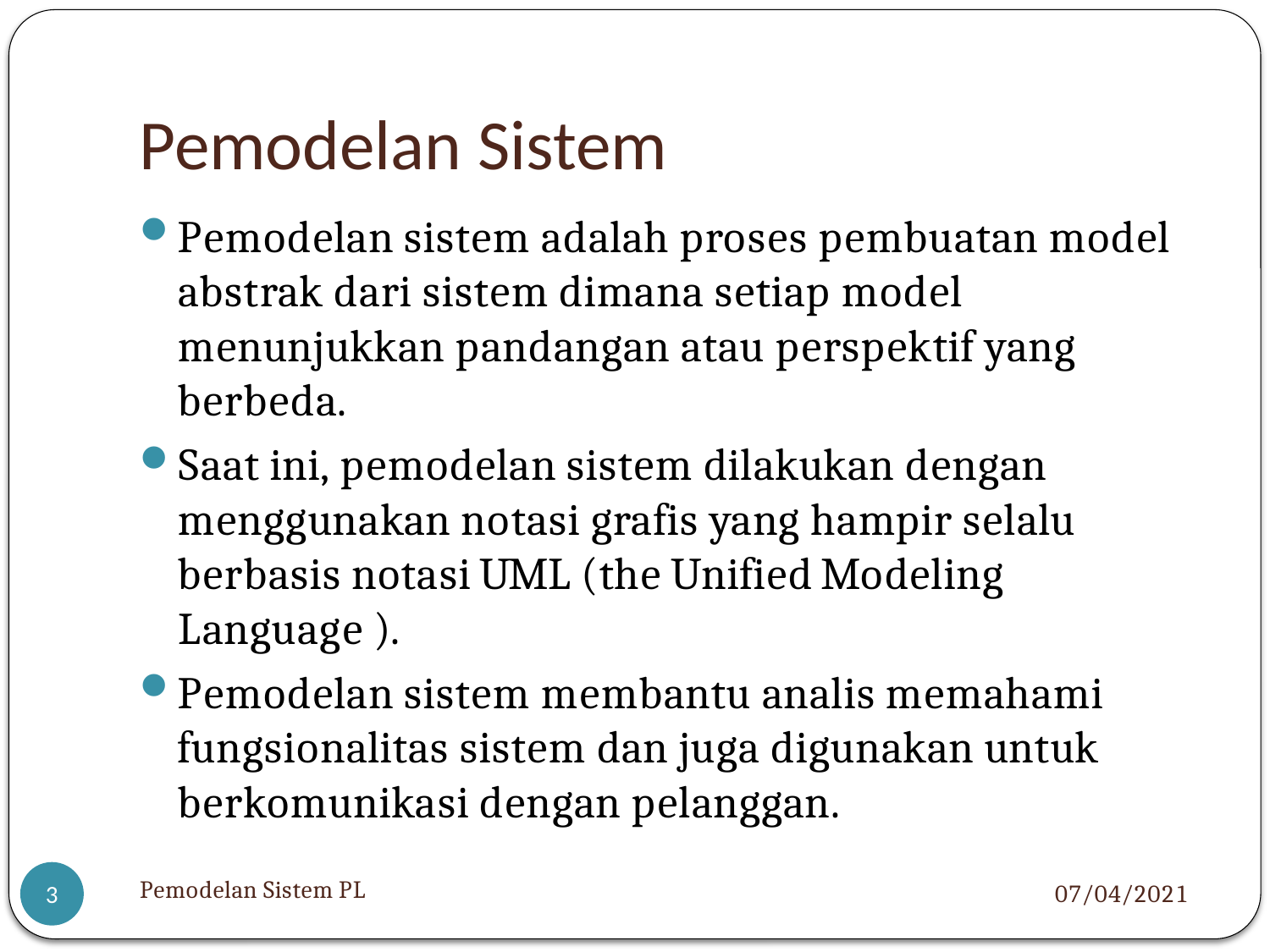

# Pemodelan Sistem
Pemodelan sistem adalah proses pembuatan model abstrak dari sistem dimana setiap model menunjukkan pandangan atau perspektif yang berbeda.
Saat ini, pemodelan sistem dilakukan dengan menggunakan notasi grafis yang hampir selalu berbasis notasi UML (the Unified Modeling Language ).
Pemodelan sistem membantu analis memahami fungsionalitas sistem dan juga digunakan untuk berkomunikasi dengan pelanggan.

Pemodelan Sistem PL
07/04/2021
3